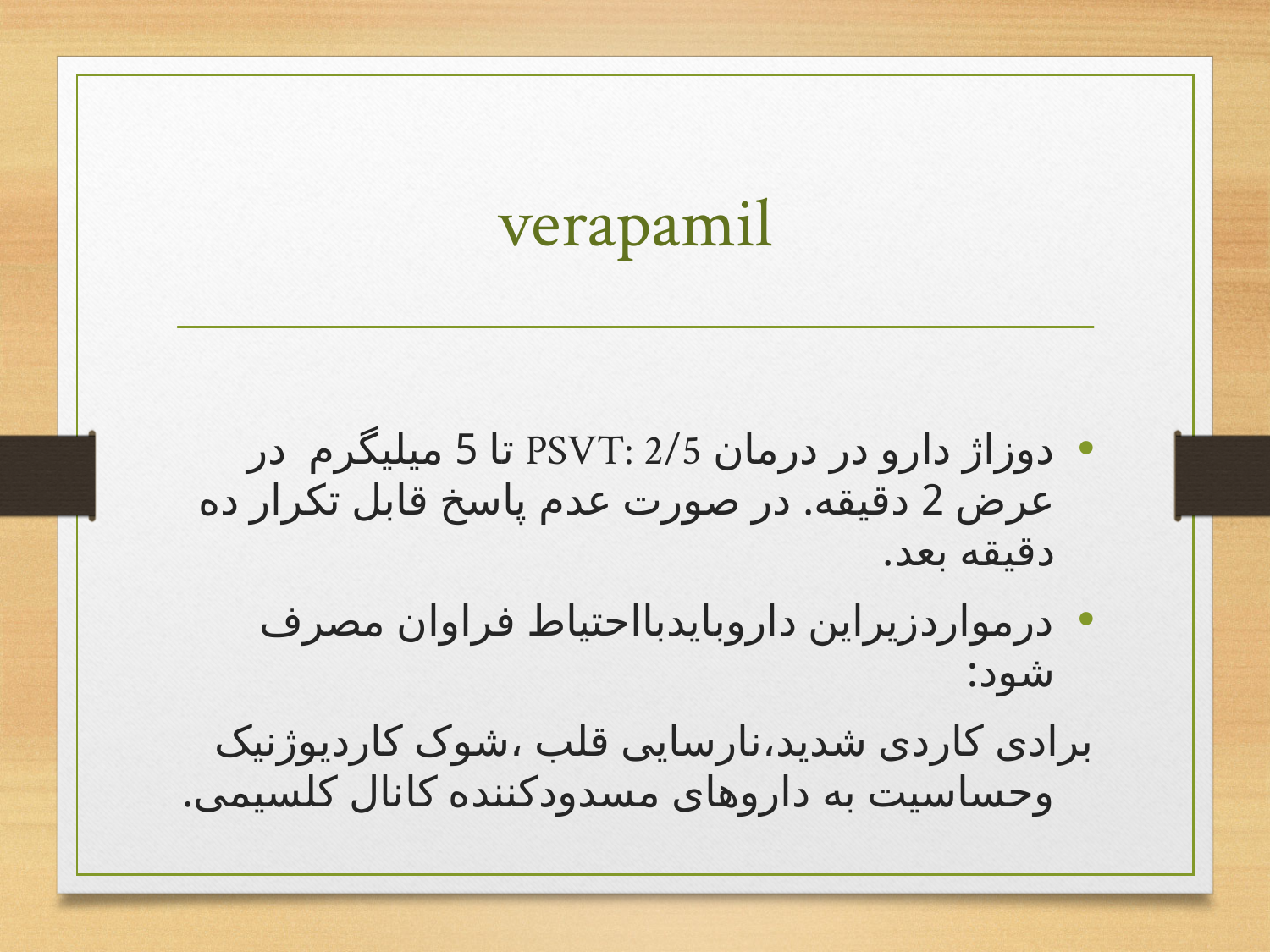

# verapamil

دوزاژ دارو در درمان PSVT: 2/5 تا 5 میلیگرم  در عرض 2 دقیقه. در صورت عدم پاسخ قابل تکرار ده دقیقه بعد.
درمواردزیراین داروبایدبااحتیاط فراوان مصرف شود:
	برادی کاردی شدید،نارسایی قلب ،شوک کاردیوژنیک وحساسیت به داروهای مسدودکننده کانال کلسیمی.